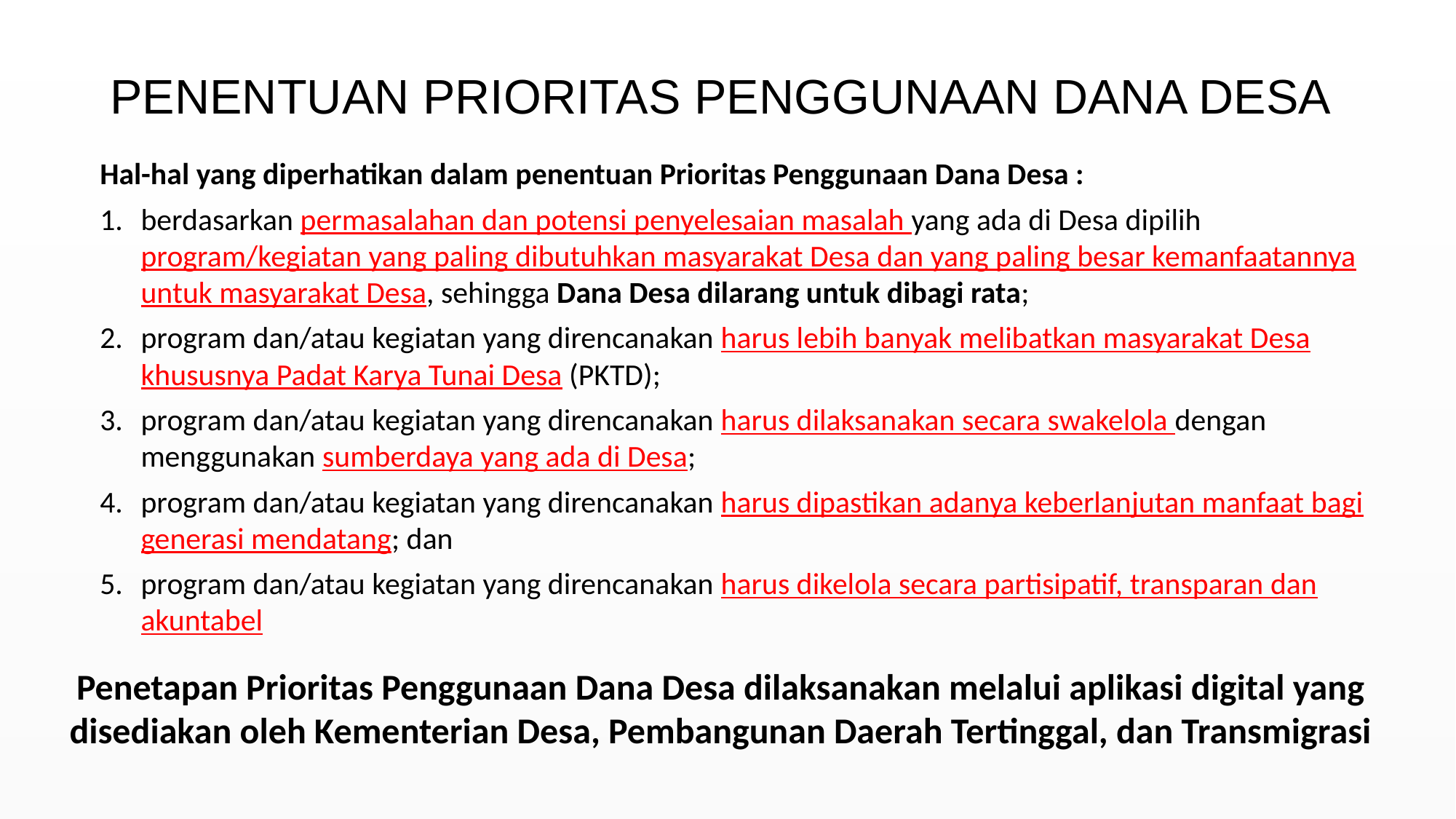

PENENTUAN PRIORITAS PENGGUNAAN DANA DESA
Hal-hal yang diperhatikan dalam penentuan Prioritas Penggunaan Dana Desa :
berdasarkan permasalahan dan potensi penyelesaian masalah yang ada di Desa dipilih program/kegiatan yang paling dibutuhkan masyarakat Desa dan yang paling besar kemanfaatannya untuk masyarakat Desa, sehingga Dana Desa dilarang untuk dibagi rata;
program dan/atau kegiatan yang direncanakan harus lebih banyak melibatkan masyarakat Desa khususnya Padat Karya Tunai Desa (PKTD);
program dan/atau kegiatan yang direncanakan harus dilaksanakan secara swakelola dengan menggunakan sumberdaya yang ada di Desa;
program dan/atau kegiatan yang direncanakan harus dipastikan adanya keberlanjutan manfaat bagi generasi mendatang; dan
program dan/atau kegiatan yang direncanakan harus dikelola secara partisipatif, transparan dan akuntabel
Penetapan Prioritas Penggunaan Dana Desa dilaksanakan melalui aplikasi digital yang disediakan oleh Kementerian Desa, Pembangunan Daerah Tertinggal, dan Transmigrasi